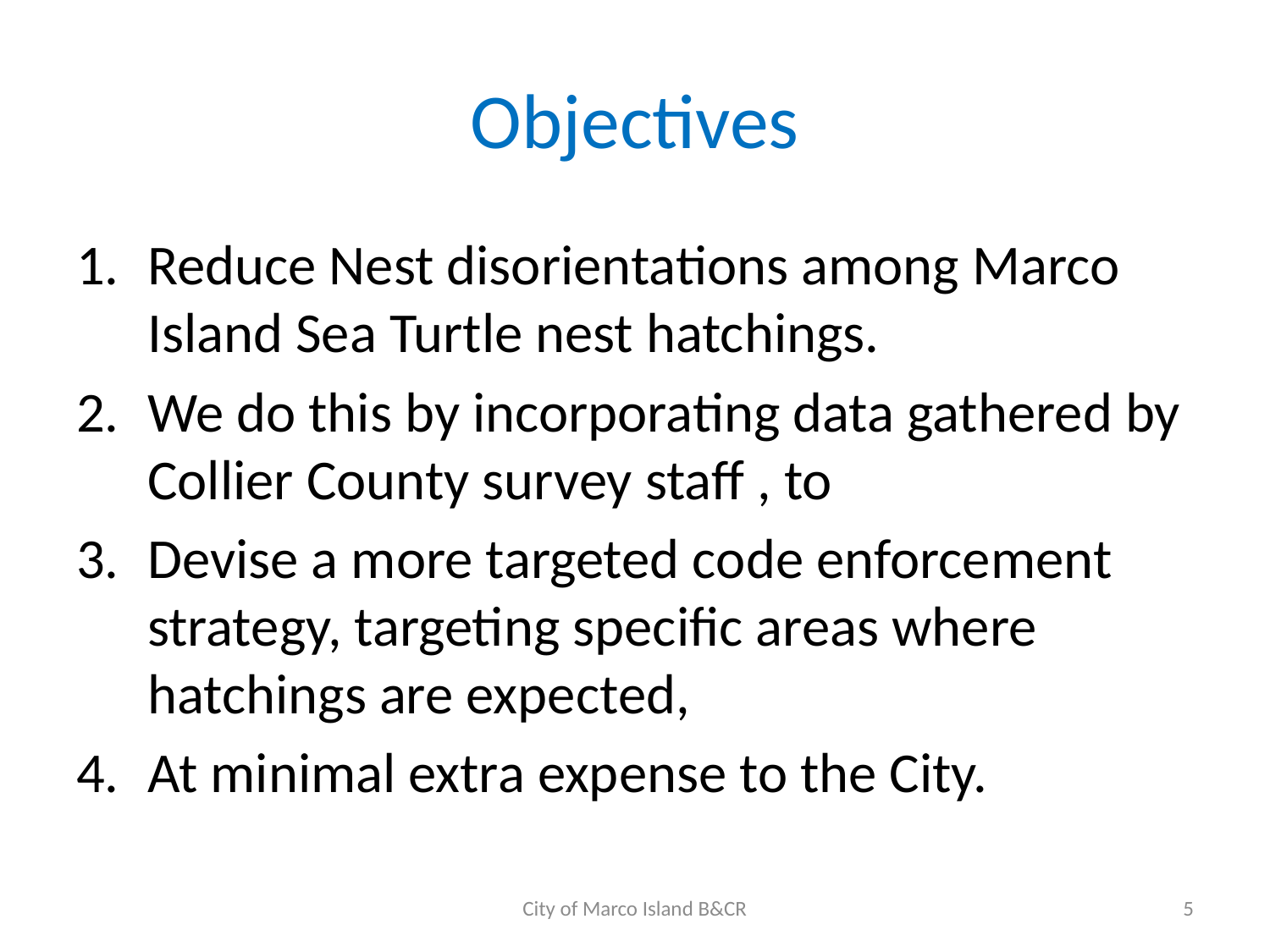

# Objectives
Reduce Nest disorientations among Marco Island Sea Turtle nest hatchings.
We do this by incorporating data gathered by Collier County survey staff , to
Devise a more targeted code enforcement strategy, targeting specific areas where hatchings are expected,
At minimal extra expense to the City.

City of Marco Island B&CR
5